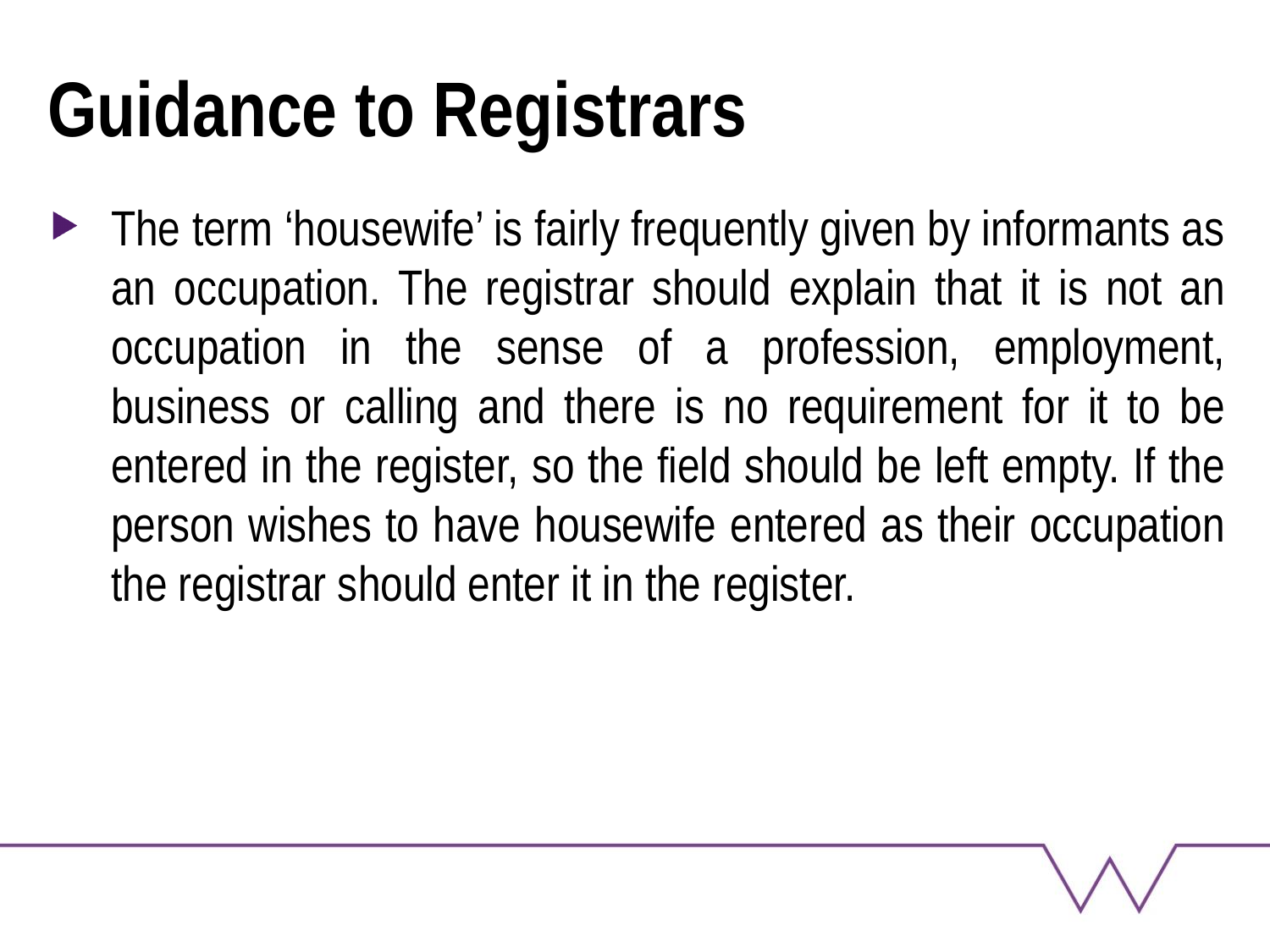

# Guidance to Registrars
The term ‘housewife’ is fairly frequently given by informants as an occupation. The registrar should explain that it is not an occupation in the sense of a profession, employment, business or calling and there is no requirement for it to be entered in the register, so the field should be left empty. If the person wishes to have housewife entered as their occupation the registrar should enter it in the register.